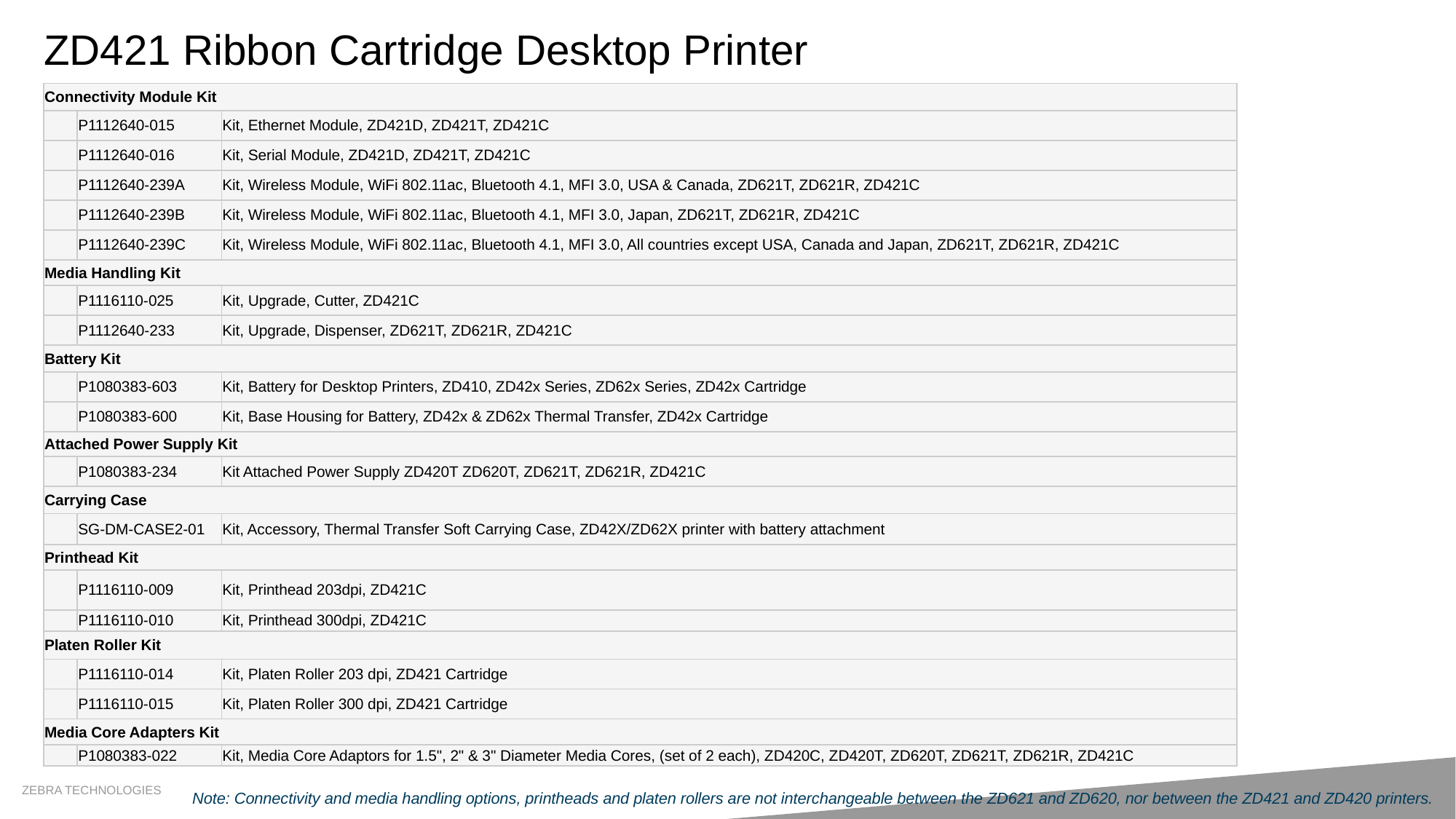

# ZD421 Ribbon Cartridge Desktop Printer
| Connectivity Module Kit |  |  |
| --- | --- | --- |
|  | P1112640-015 | Kit, Ethernet Module, ZD421D, ZD421T, ZD421C |
|  | P1112640-016 | Kit, Serial Module, ZD421D, ZD421T, ZD421C |
|  | P1112640-239A | Kit, Wireless Module, WiFi 802.11ac, Bluetooth 4.1, MFI 3.0, USA & Canada, ZD621T, ZD621R, ZD421C |
|  | P1112640-239B | Kit, Wireless Module, WiFi 802.11ac, Bluetooth 4.1, MFI 3.0, Japan, ZD621T, ZD621R, ZD421C |
|  | P1112640-239C | Kit, Wireless Module, WiFi 802.11ac, Bluetooth 4.1, MFI 3.0, All countries except USA, Canada and Japan, ZD621T, ZD621R, ZD421C |
| Media Handling Kit |  |  |
|  | P1116110-025 | Kit, Upgrade, Cutter, ZD421C |
|  | P1112640-233 | Kit, Upgrade, Dispenser, ZD621T, ZD621R, ZD421C |
| Battery Kit |  |  |
|  | P1080383-603 | Kit, Battery for Desktop Printers, ZD410, ZD42x Series, ZD62x Series, ZD42x Cartridge |
|  | P1080383-600 | Kit, Base Housing for Battery, ZD42x & ZD62x Thermal Transfer, ZD42x Cartridge |
| Attached Power Supply Kit |  |  |
|  | P1080383-234 | Kit Attached Power Supply ZD420T ZD620T, ZD621T, ZD621R, ZD421C |
| Carrying Case |  |  |
|  | SG-DM-CASE2-01 | Kit, Accessory, Thermal Transfer Soft Carrying Case, ZD42X/ZD62X printer with battery attachment |
| Printhead Kit |  |  |
|  | P1116110-009 | Kit, Printhead 203dpi, ZD421C |
|  | P1116110-010 | Kit, Printhead 300dpi, ZD421C |
| Platen Roller Kit |  |  |
|  | P1116110-014 | Kit, Platen Roller 203 dpi, ZD421 Cartridge |
|  | P1116110-015 | Kit, Platen Roller 300 dpi, ZD421 Cartridge |
| Media Core Adapters Kit |  |  |
|  | P1080383-022 | Kit, Media Core Adaptors for 1.5", 2" & 3" Diameter Media Cores, (set of 2 each), ZD420C, ZD420T, ZD620T, ZD621T, ZD621R, ZD421C |
Note: Connectivity and media handling options, printheads and platen rollers are not interchangeable between the ZD621 and ZD620, nor between the ZD421 and ZD420 printers.